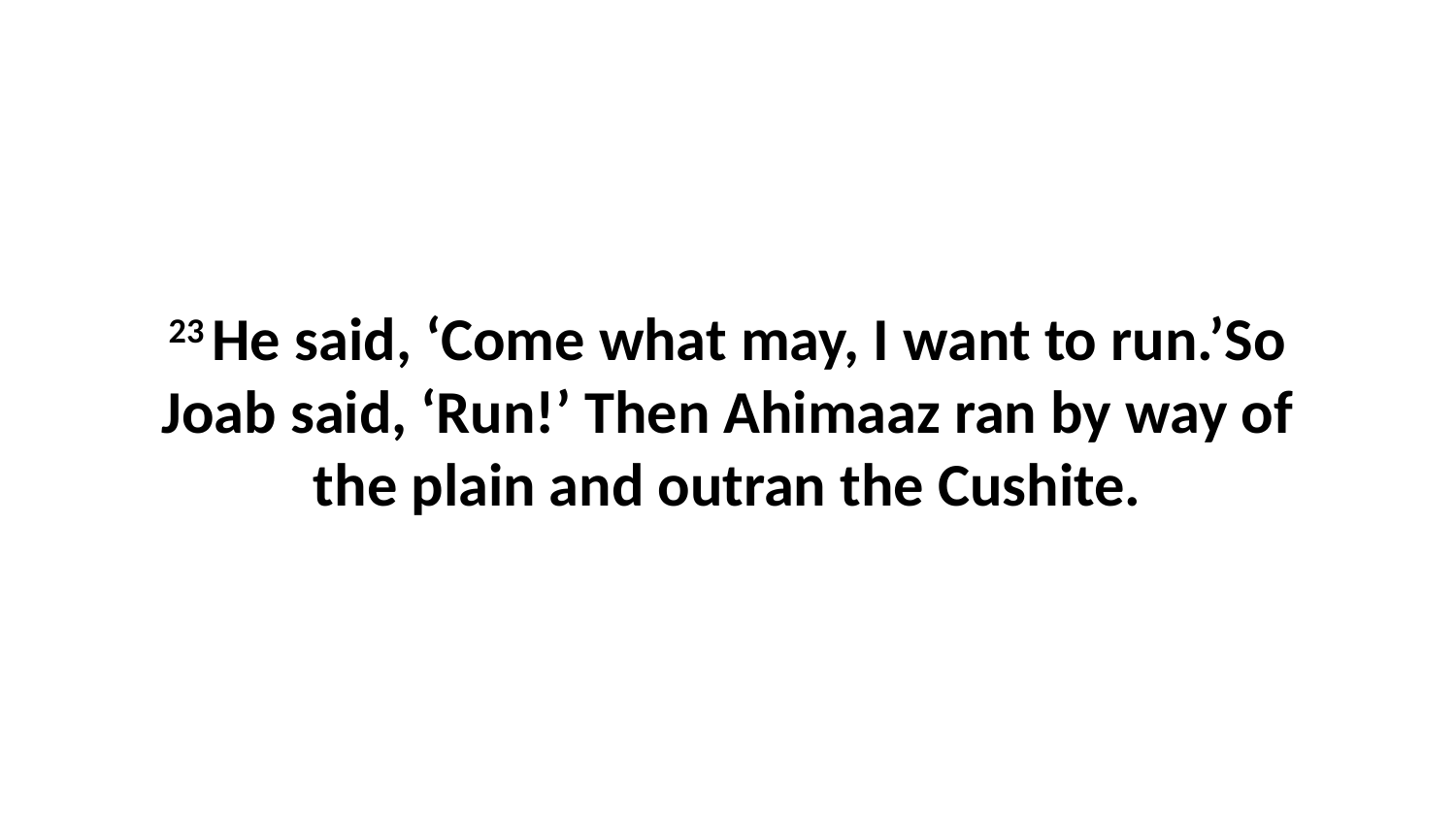

23 He said, ‘Come what may, I want to run.’So Joab said, ‘Run!’ Then Ahimaaz ran by way of the plain and outran the Cushite.